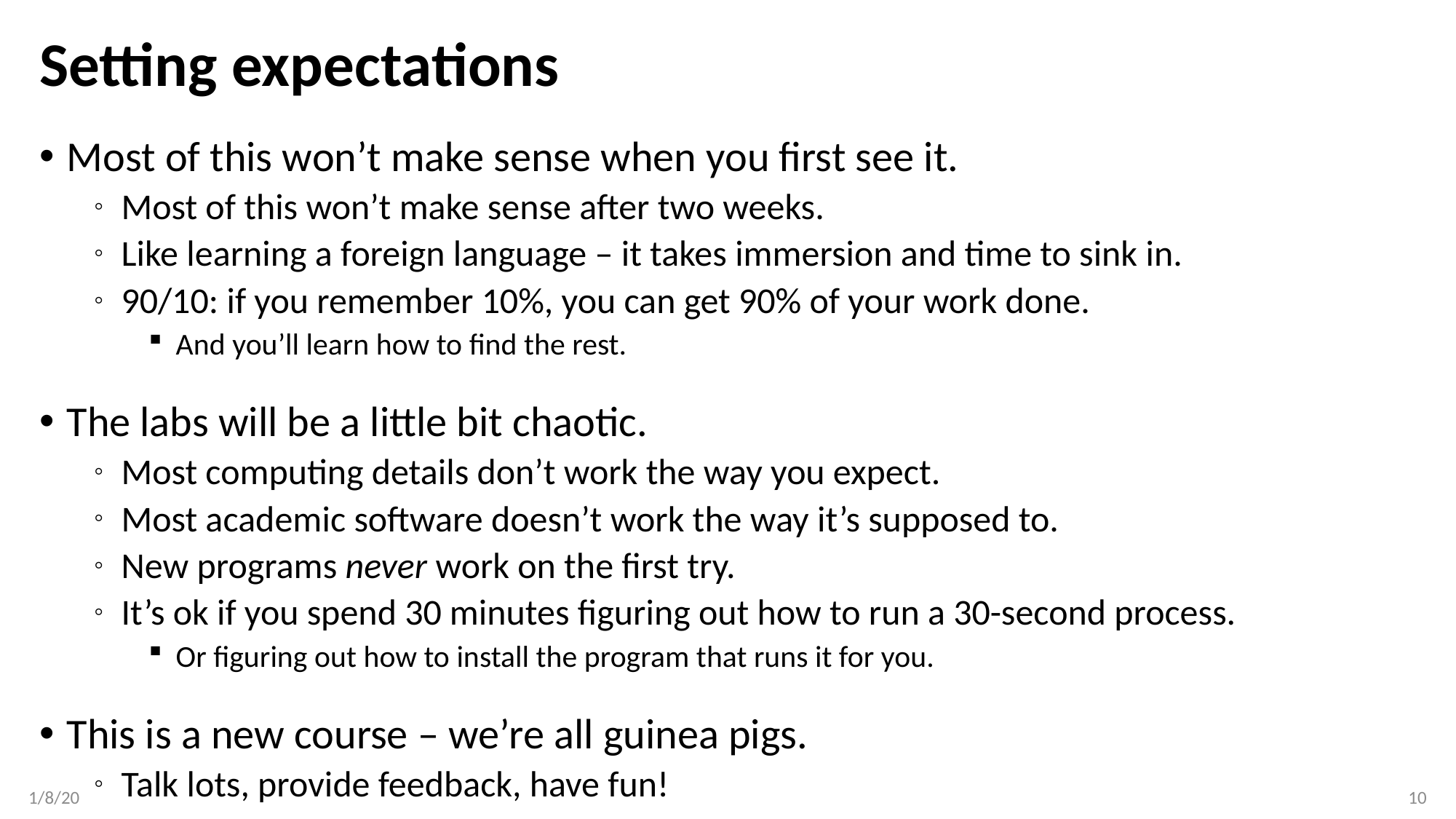

# Setting expectations
Most of this won’t make sense when you first see it.
Most of this won’t make sense after two weeks.
Like learning a foreign language – it takes immersion and time to sink in.
90/10: if you remember 10%, you can get 90% of your work done.
And you’ll learn how to find the rest.

The labs will be a little bit chaotic.
Most computing details don’t work the way you expect.
Most academic software doesn’t work the way it’s supposed to.
New programs never work on the first try.
It’s ok if you spend 30 minutes figuring out how to run a 30-second process.
Or figuring out how to install the program that runs it for you.

This is a new course – we’re all guinea pigs.
Talk lots, provide feedback, have fun!
1/8/20
10